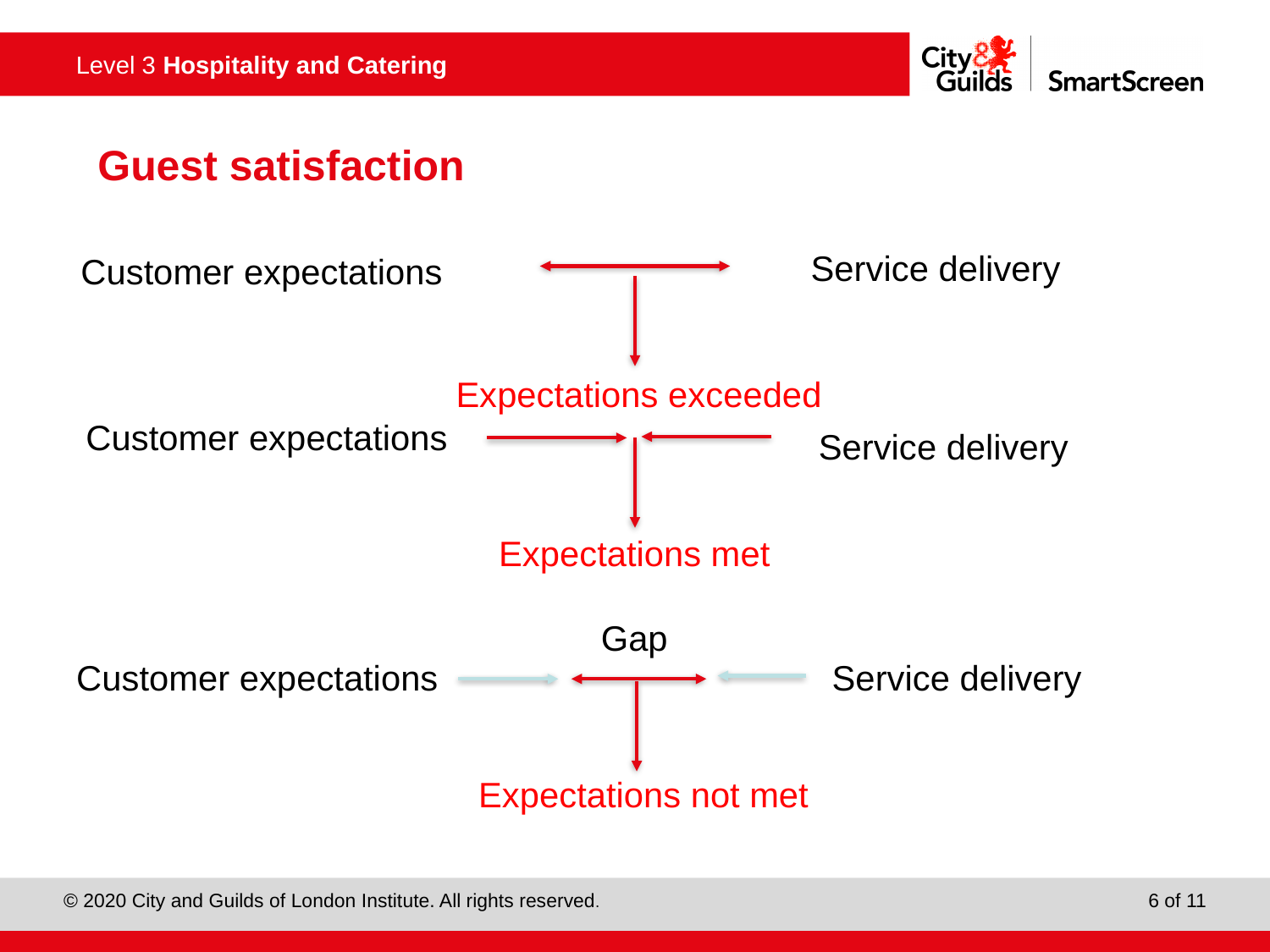

# Guest satisfaction

Service delivery
Customer expectations
Expectations exceeded
Customer expectations
Service delivery
Expectations met

Gap
Customer expectations
Service delivery
Expectations not met